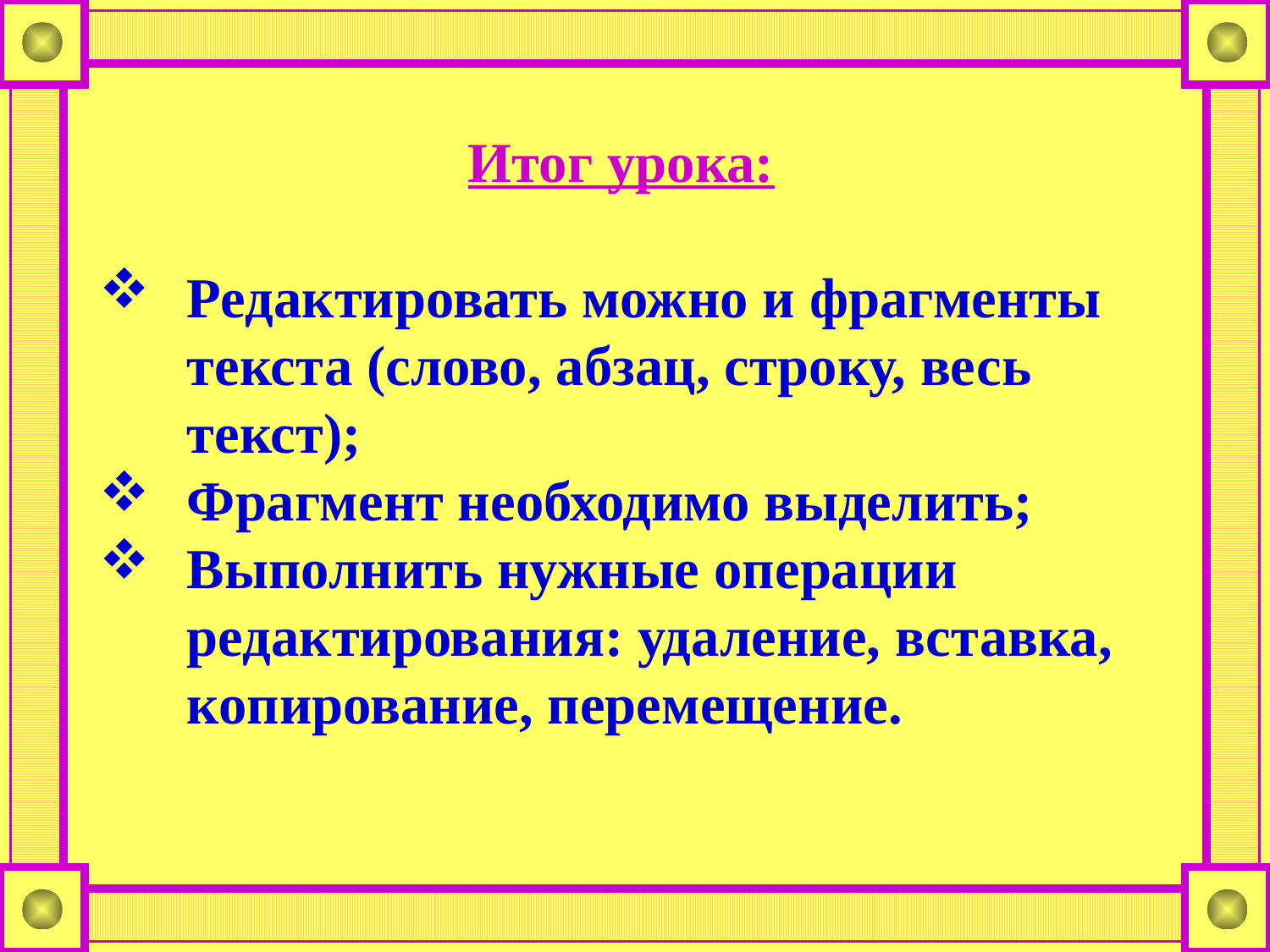

Итог урока:

Редактировать можно и фрагменты текста (слово, абзац, строку, весь текст);
Фрагмент необходимо выделить;
Выполнить нужные операции редактирования: удаление, вставка, копирование, перемещение.